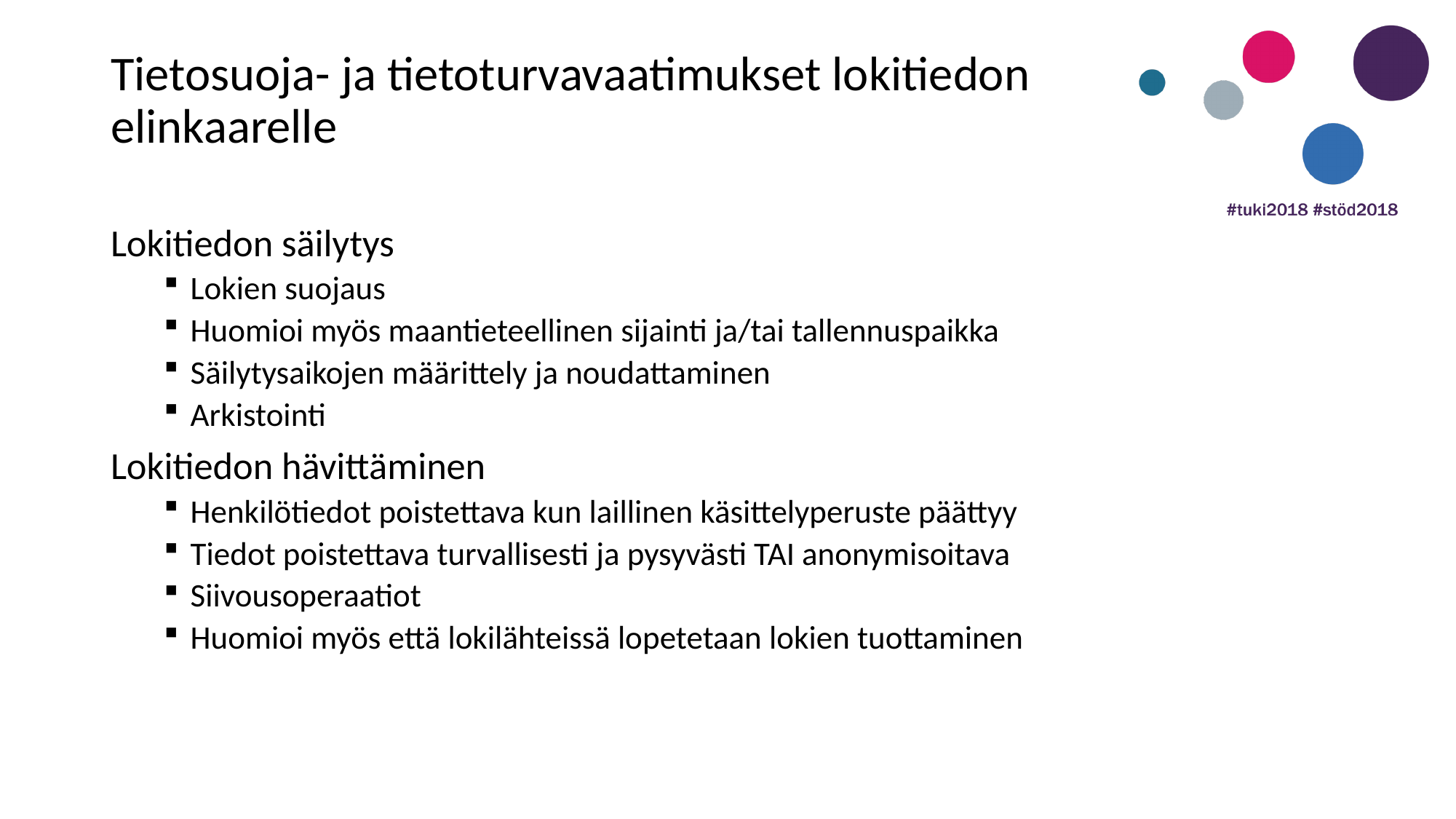

Tietosuoja- ja tietoturvavaatimukset lokitiedon elinkaarelle
Lokitiedon säilytys
Lokien suojaus
Huomioi myös maantieteellinen sijainti ja/tai tallennuspaikka
Säilytysaikojen määrittely ja noudattaminen
Arkistointi
Lokitiedon hävittäminen
Henkilötiedot poistettava kun laillinen käsittelyperuste päättyy
Tiedot poistettava turvallisesti ja pysyvästi TAI anonymisoitava
Siivousoperaatiot
Huomioi myös että lokilähteissä lopetetaan lokien tuottaminen